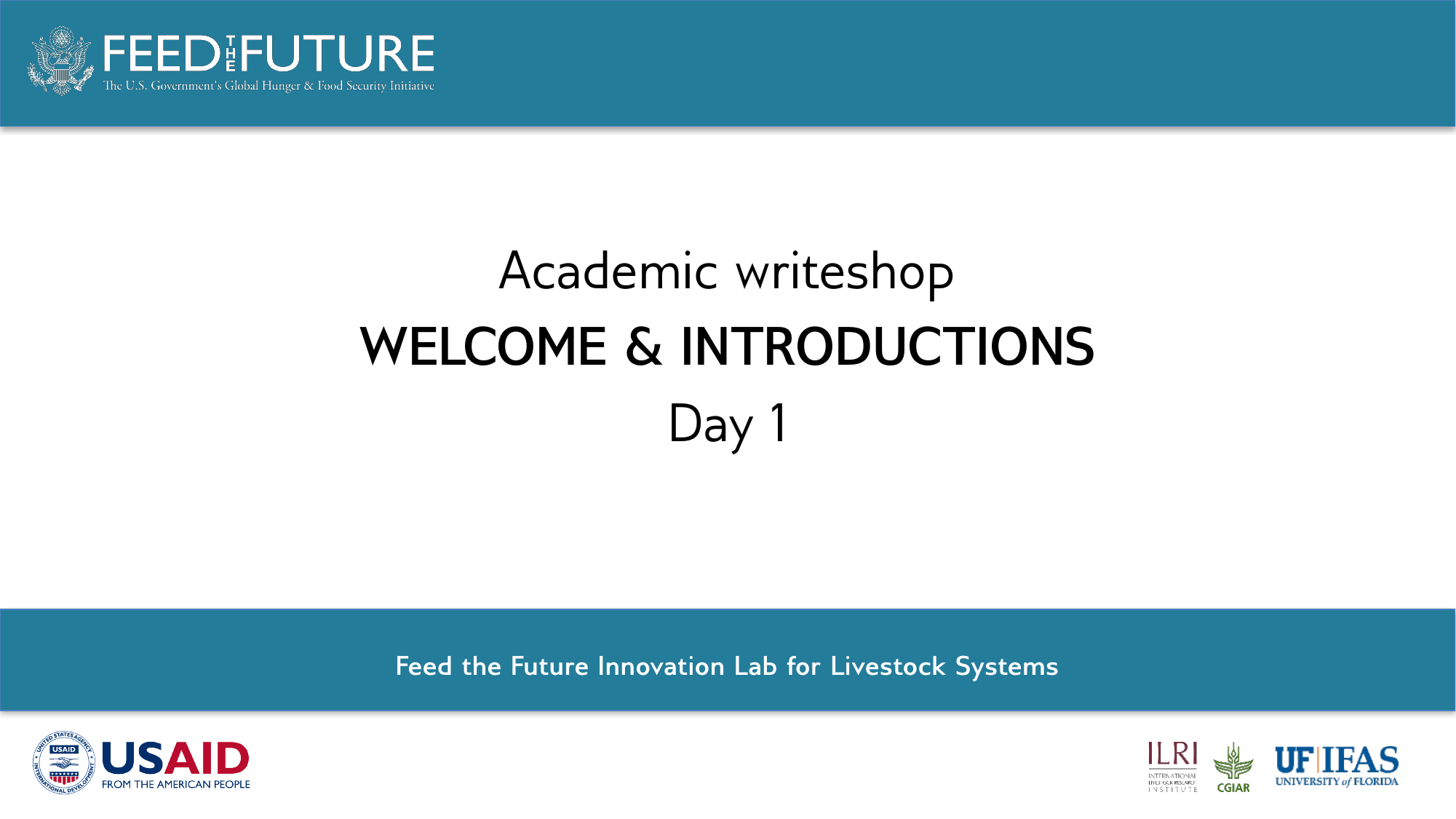

Academic writeshop
WELCOME & INTRODUCTIONS
Day 1
Feed the Future Innovation Lab for Livestock Systems